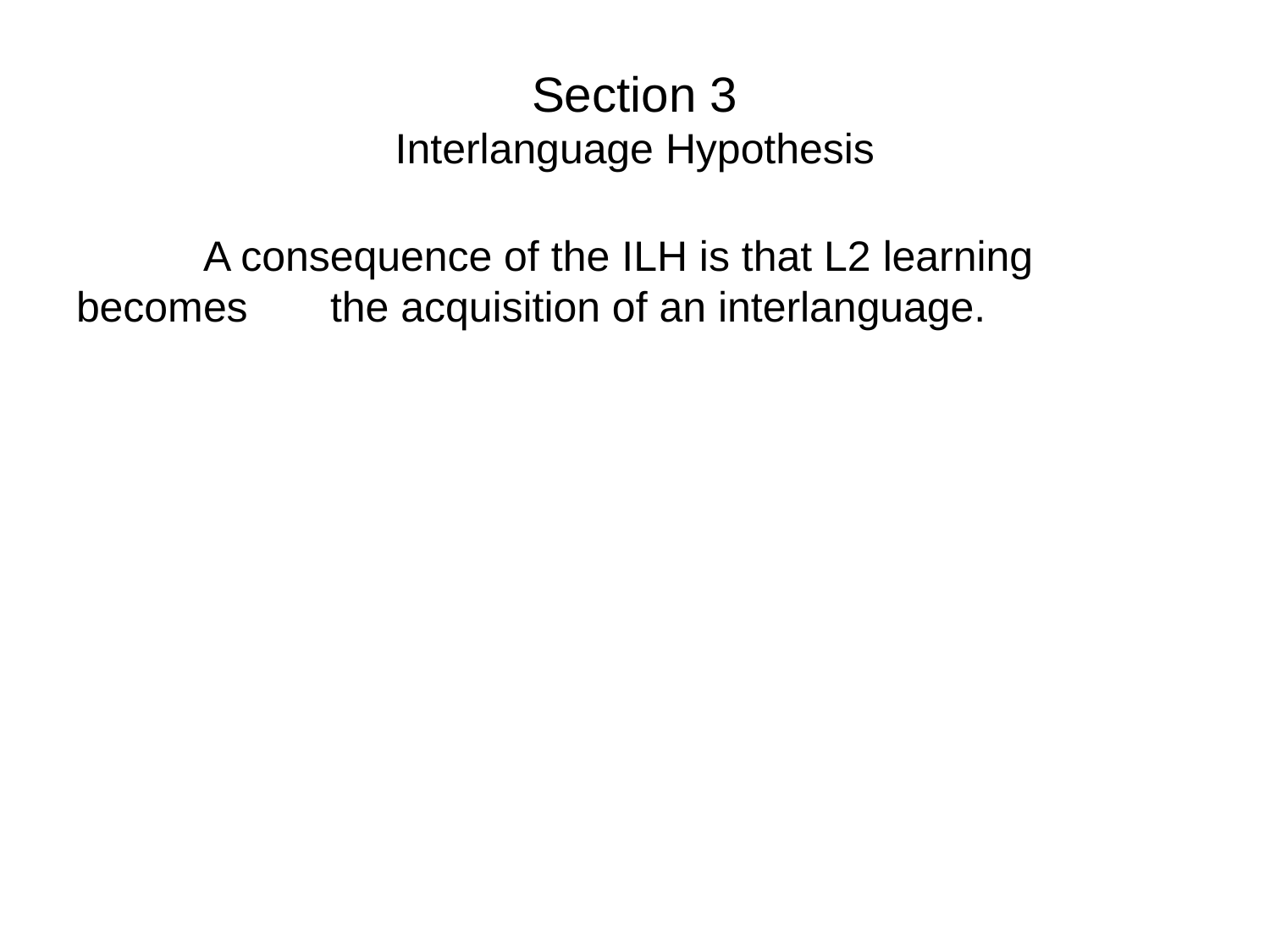

# Section 3 Interlanguage Hypothesis
	A consequence of the ILH is that L2 learning becomes 	the acquisition of an interlanguage.